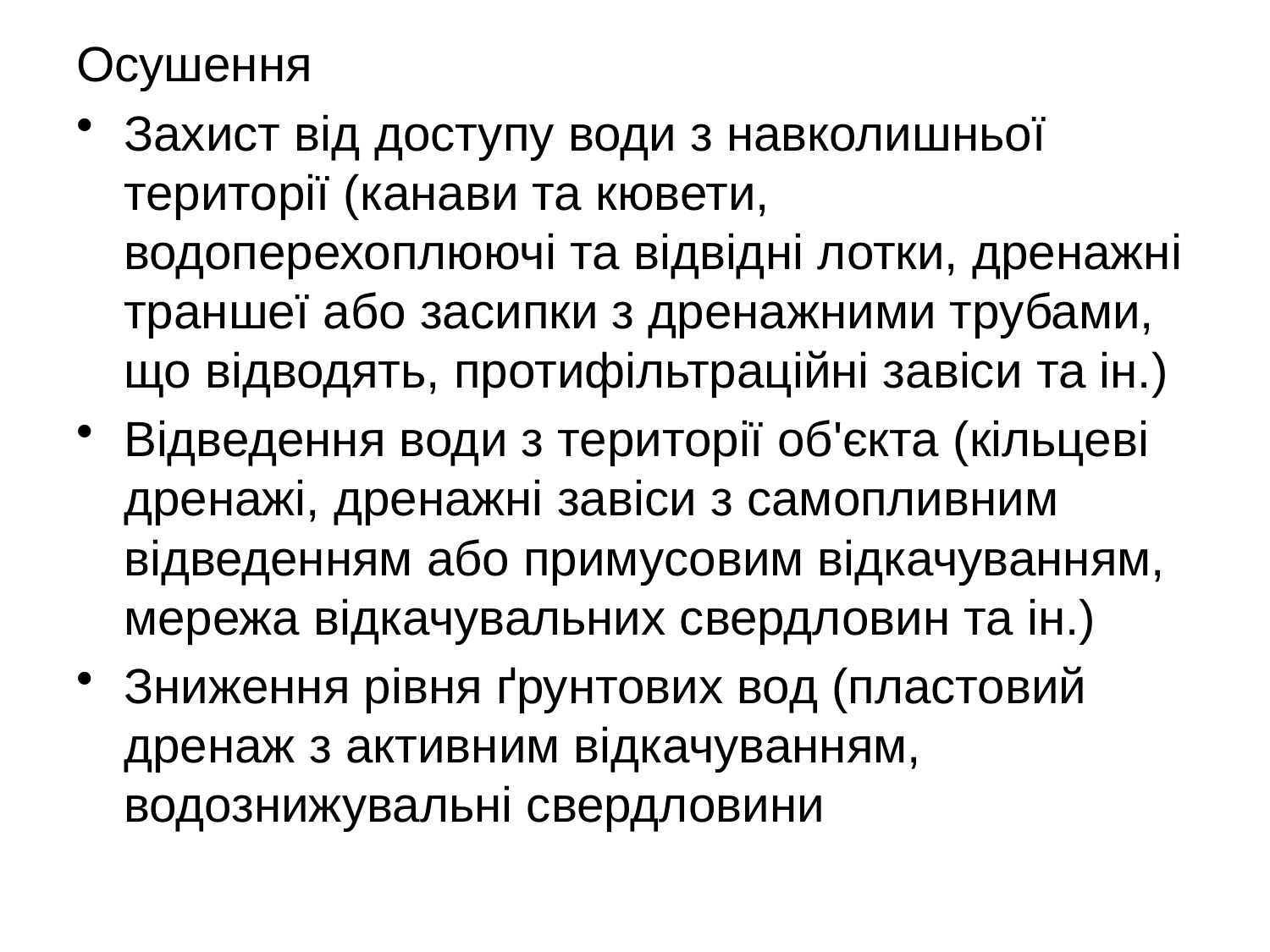

Осушення
Захист від доступу води з навколишньої території (канави та кювети, водоперехоплюючі та відвідні лотки, дренажні траншеї або засипки з дренажними трубами, що відводять, протифільтраційні завіси та ін.)
Відведення води з території об'єкта (кільцеві дренажі, дренажні завіси з самопливним відведенням або примусовим відкачуванням, мережа відкачувальних свердловин та ін.)
Зниження рівня ґрунтових вод (пластовий дренаж з активним відкачуванням, водознижувальні свердловини